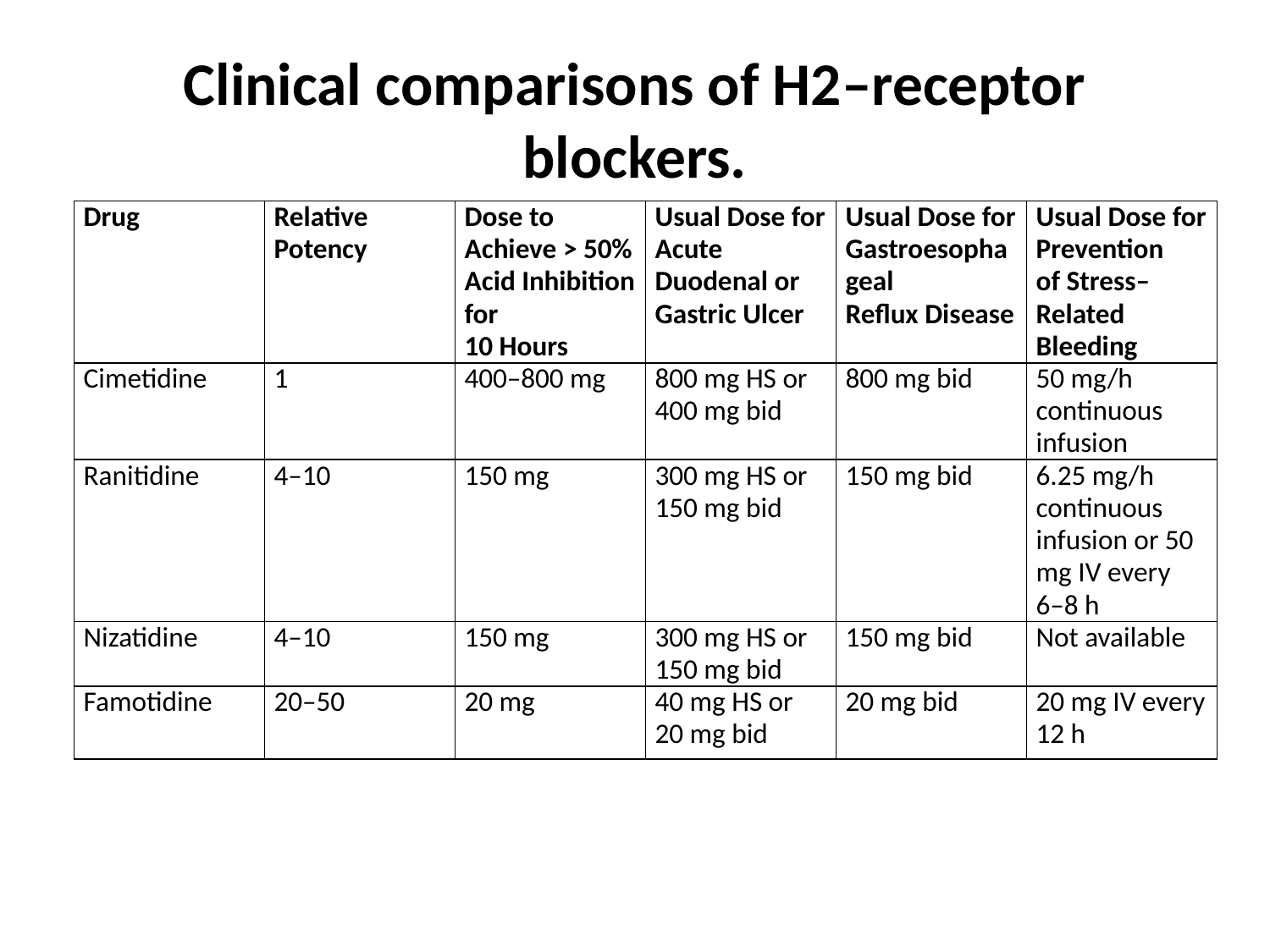

# Clinical comparisons of H2–receptor blockers.
| Drug | Relative Potency | Dose to Achieve > 50% Acid Inhibition for 10 Hours | Usual Dose for Acute Duodenal or Gastric Ulcer | Usual Dose for Gastroesophageal Reflux Disease | Usual Dose for Prevention of Stress–Related Bleeding |
| --- | --- | --- | --- | --- | --- |
| Cimetidine | 1 | 400–800 mg | 800 mg HS or 400 mg bid | 800 mg bid | 50 mg/h continuous infusion |
| Ranitidine | 4–10 | 150 mg | 300 mg HS or 150 mg bid | 150 mg bid | 6.25 mg/h continuous infusion or 50 mg IV every 6–8 h |
| Nizatidine | 4–10 | 150 mg | 300 mg HS or 150 mg bid | 150 mg bid | Not available |
| Famotidine | 20–50 | 20 mg | 40 mg HS or 20 mg bid | 20 mg bid | 20 mg IV every 12 h |